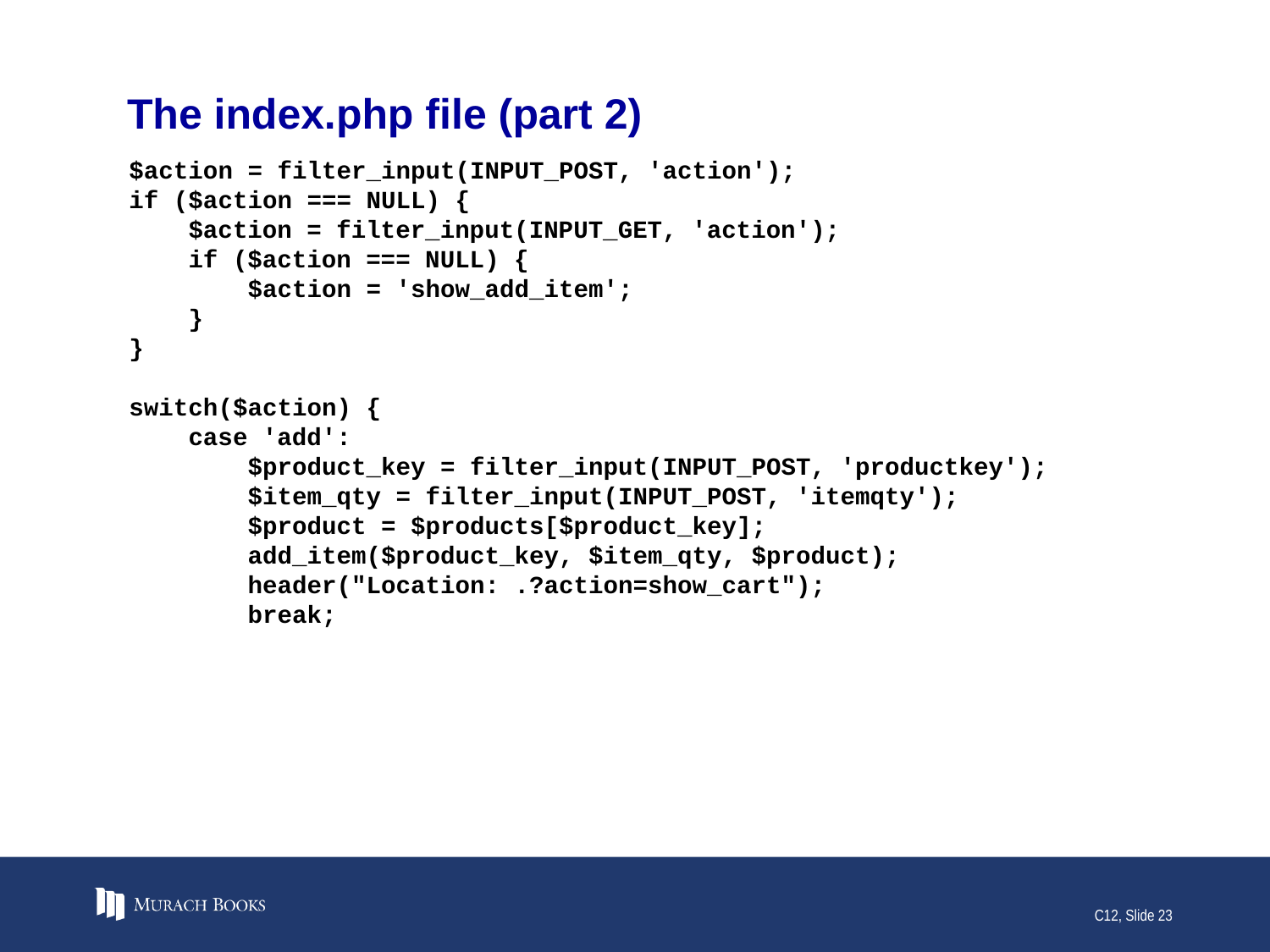

# The index.php file (part 2)
$action = filter_input(INPUT_POST, 'action');
if ($action === NULL) {
    $action = filter_input(INPUT_GET, 'action');
    if ($action === NULL) {
        $action = 'show_add_item';
    }
}

switch($action) {
    case 'add':
        $product_key = filter_input(INPUT_POST, 'productkey');
        $item_qty = filter_input(INPUT_POST, 'itemqty');
        $product = $products[$product_key];
        add_item($product_key, $item_qty, $product);
        header("Location: .?action=show_cart");
        break;

C12, Slide 23